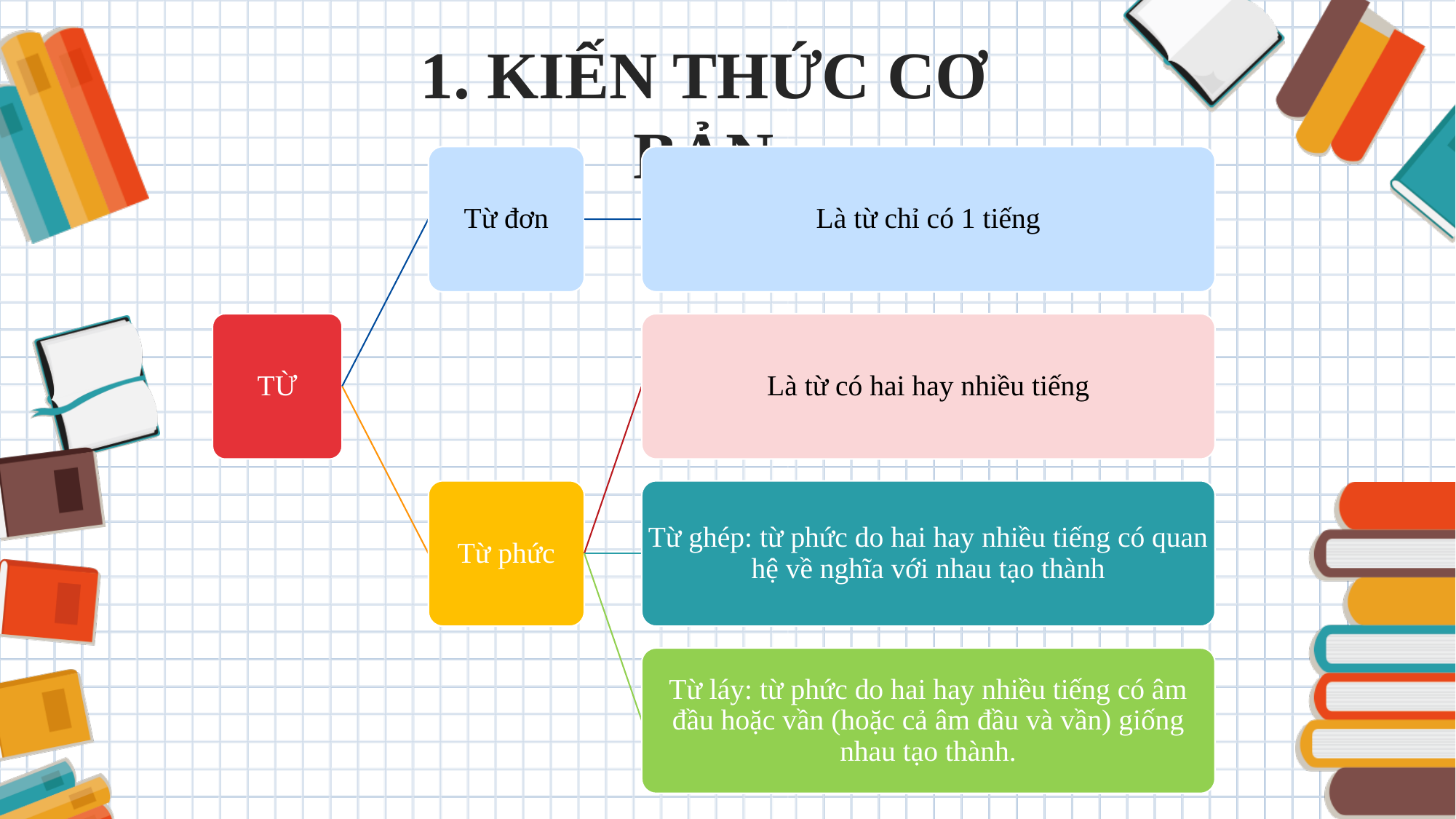

1. KIẾN THỨC CƠ BẢN
Từ đơn
Là từ chỉ có 1 tiếng

TỪ
Là từ có hai hay nhiều tiếng

Từ phức
Từ ghép: từ phức do hai hay nhiều tiếng có quan hệ về nghĩa với nhau tạo thành

Từ láy: từ phức do hai hay nhiều tiếng có âm đầu hoặc vần (hoặc cả âm đầu và vần) giống nhau tạo thành.